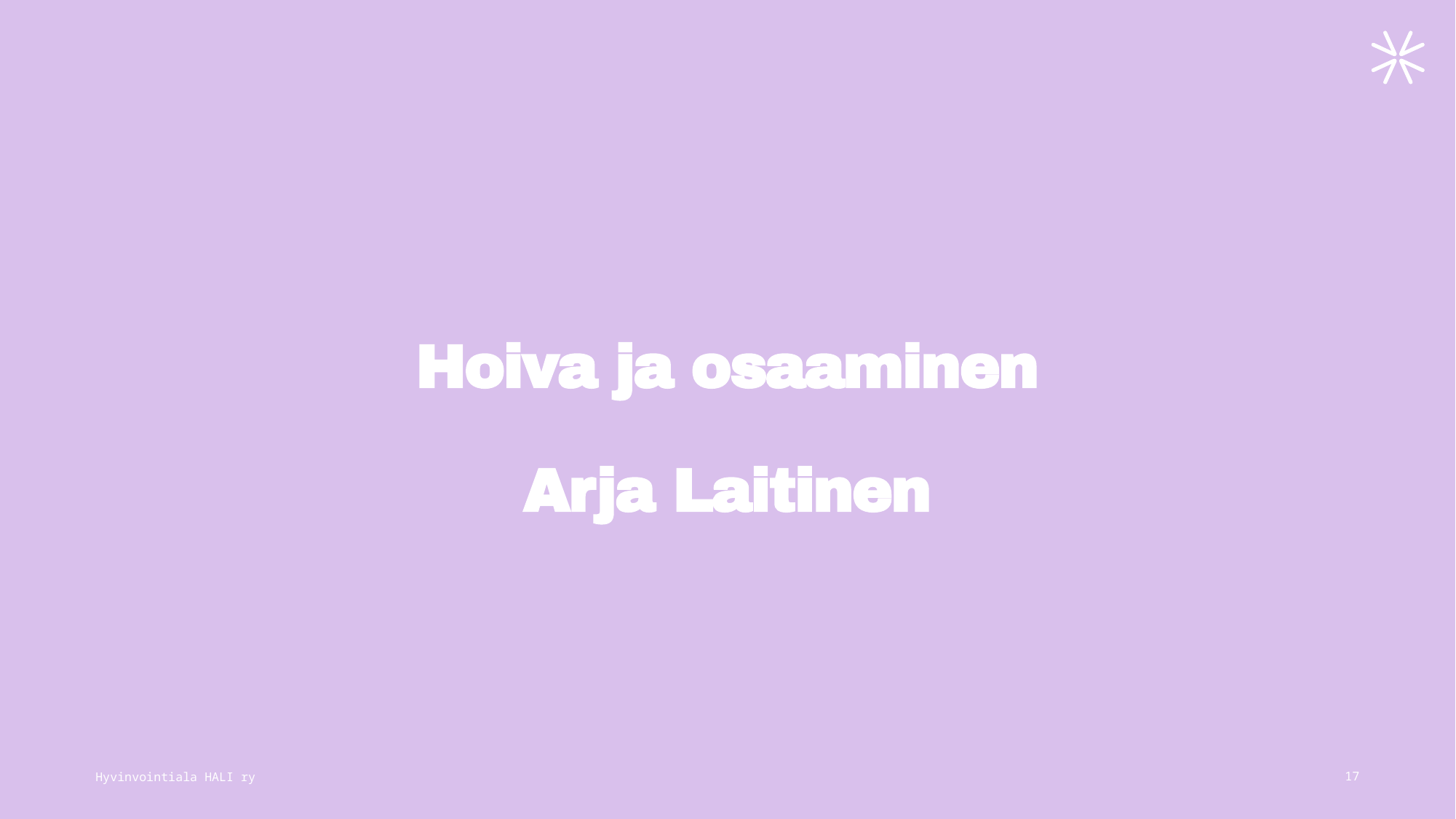

# Hoiva ja osaaminen Arja Laitinen
Hyvinvointiala HALI ry
17